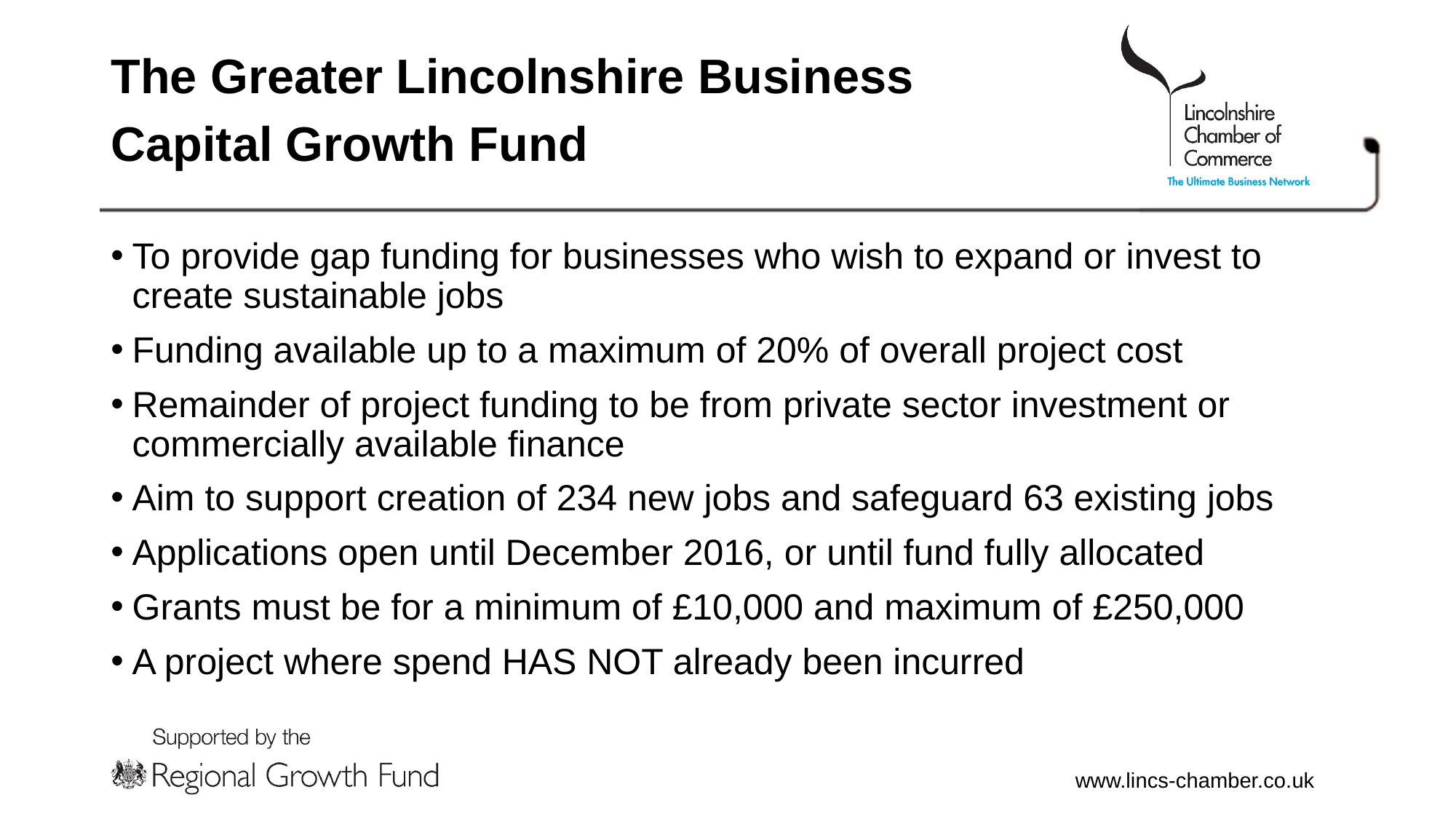

# The Greater Lincolnshire Business Capital Growth Fund
To provide gap funding for businesses who wish to expand or invest to create sustainable jobs
Funding available up to a maximum of 20% of overall project cost
Remainder of project funding to be from private sector investment or commercially available finance
Aim to support creation of 234 new jobs and safeguard 63 existing jobs
Applications open until December 2016, or until fund fully allocated
Grants must be for a minimum of £10,000 and maximum of £250,000
A project where spend HAS NOT already been incurred